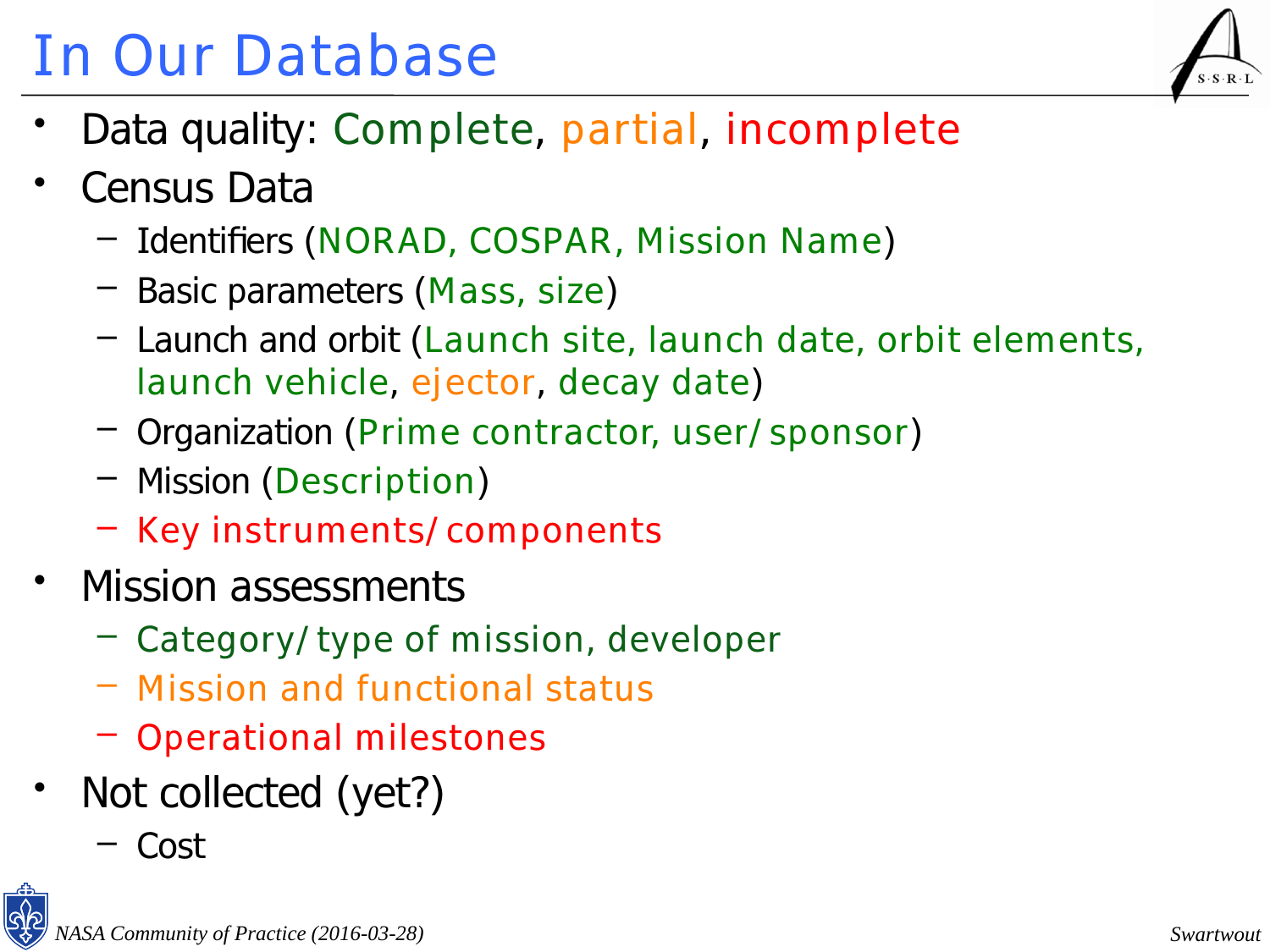

# In Our Database
Data quality: Complete, partial, incomplete
Census Data
Identifiers (NORAD, COSPAR, Mission Name)
Basic parameters (Mass, size)
Launch and orbit (Launch site, launch date, orbit elements, launch vehicle, ejector, decay date)
Organization (Prime contractor, user/sponsor)
Mission (Description)
Key instruments/components
Mission assessments
Category/type of mission, developer
Mission and functional status
Operational milestones
Not collected (yet?)
Cost